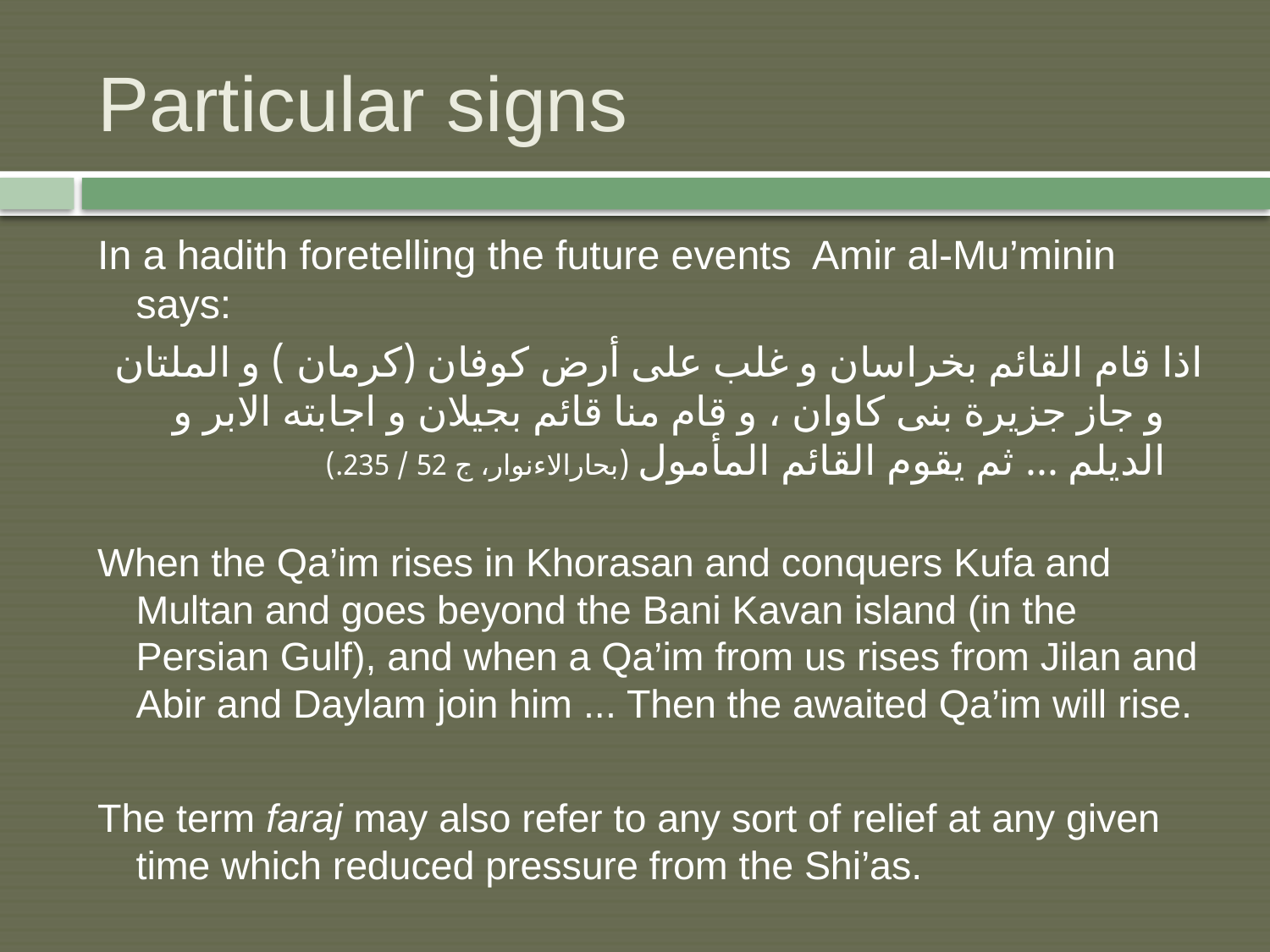

# Particular signs
In a hadith foretelling the future events  Amir al-Mu’minin says:
اذا قام القائم بخراسان و غلب على أرض كوفان (كرمان ) و الملتان و جاز جزيرة بنى كاوان ، و قام منا قائم بجيلان و اجابته الابر و الديلم ... ثم يقوم القائم المأمول (بحارالاءنوار، ج 52 / 235.)

When the Qa’im rises in Khorasan and conquers Kufa and Multan and goes beyond the Bani Kavan island (in the Persian Gulf), and when a Qa’im from us rises from Jilan and Abir and Daylam join him ... Then the awaited Qa’im will rise.

The term faraj may also refer to any sort of relief at any given time which reduced pressure from the Shi’as.